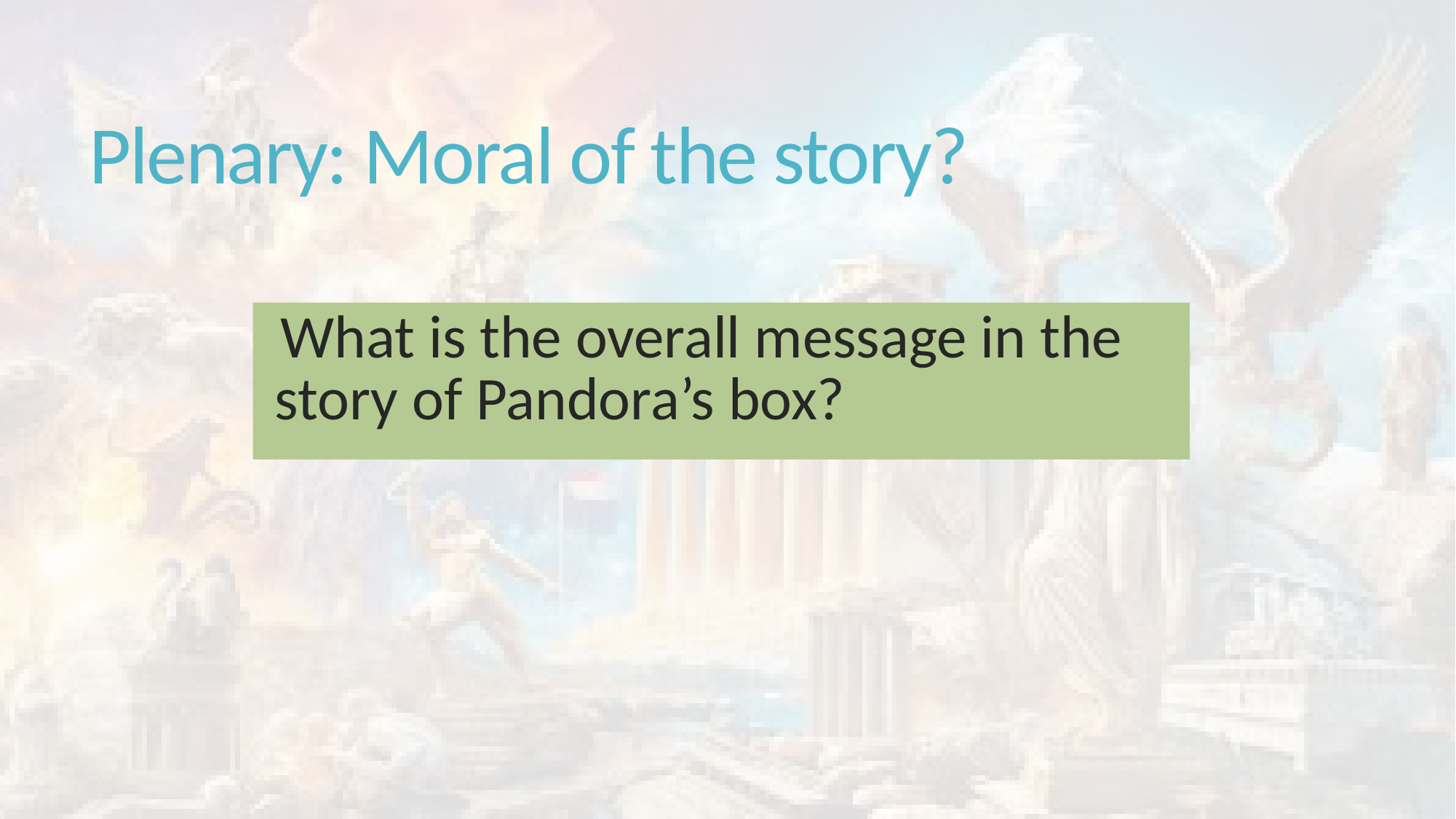

# Plenary: Moral of the story?
What is the overall message in the story of Pandora’s box?